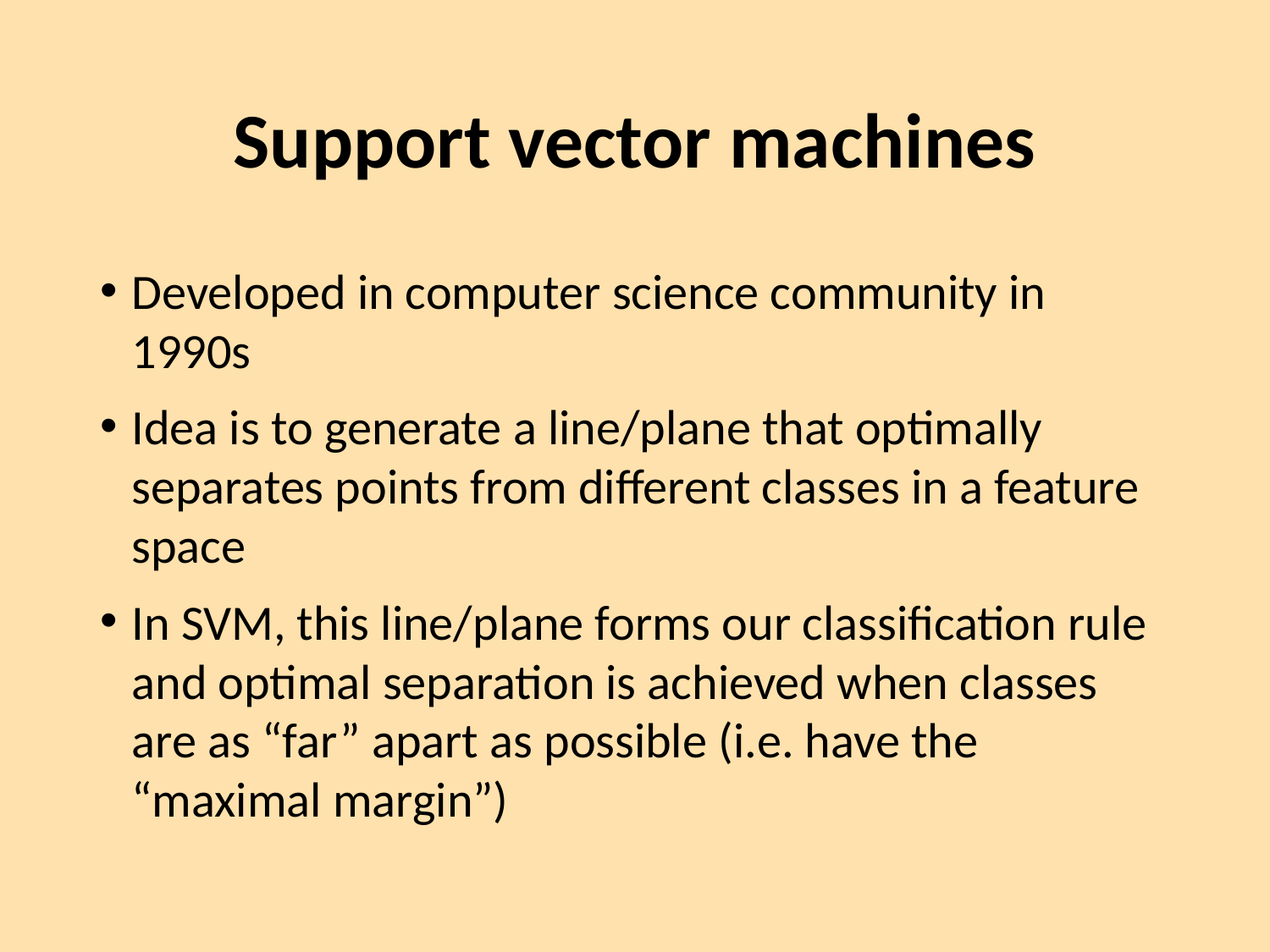

# Support vector machines
Developed in computer science community in 1990s
Idea is to generate a line/plane that optimally separates points from different classes in a feature space
In SVM, this line/plane forms our classification rule and optimal separation is achieved when classes are as “far” apart as possible (i.e. have the “maximal margin”)